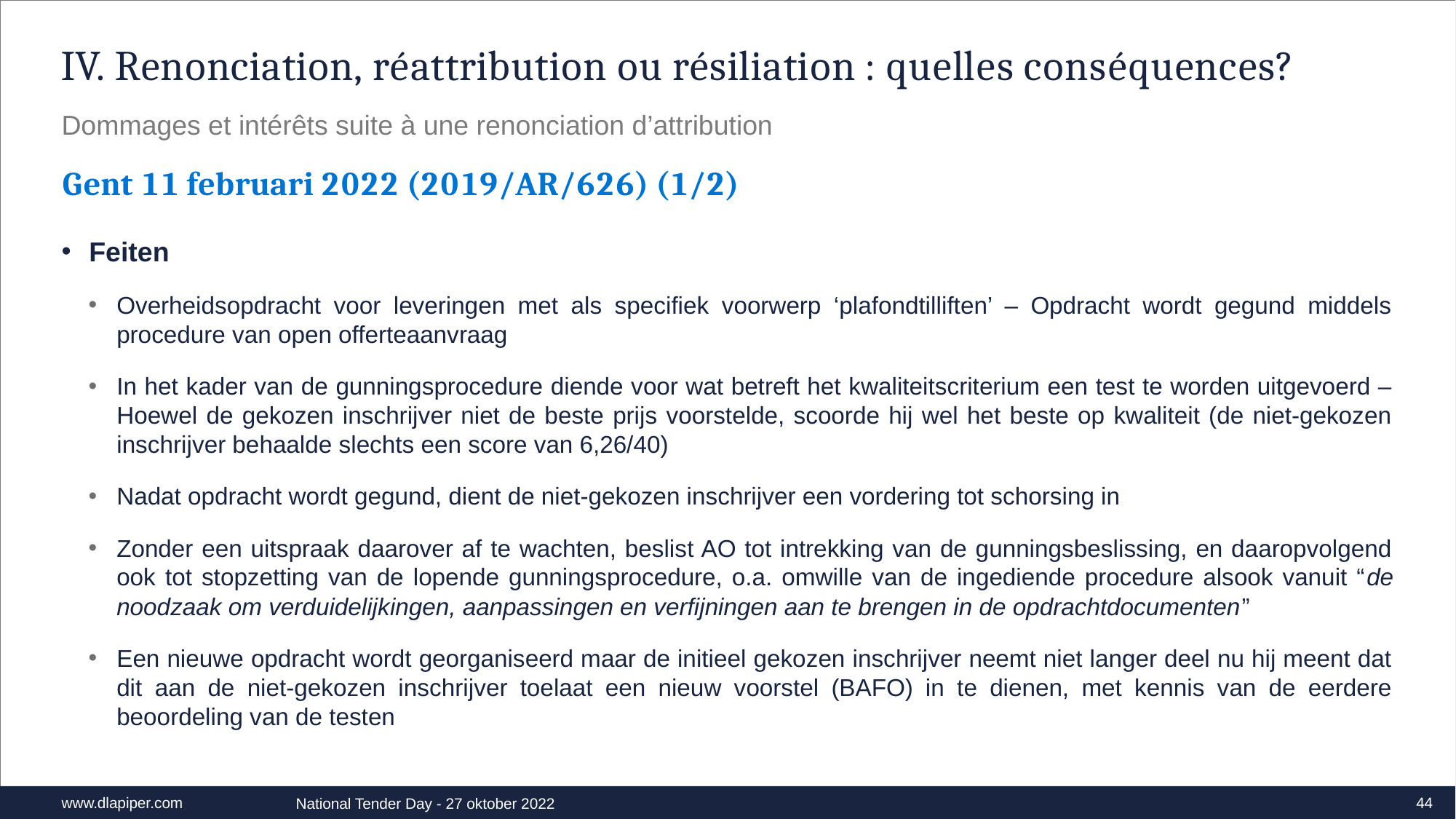

# IV. Renonciation, réattribution ou résiliation : quelles conséquences?
Dommages et intérêts suite à une renonciation d’attribution
Gent 11 februari 2022 (2019/AR/626) (1/2)
Feiten
Overheidsopdracht voor leveringen met als specifiek voorwerp ‘plafondtilliften’ – Opdracht wordt gegund middels procedure van open offerteaanvraag
In het kader van de gunningsprocedure diende voor wat betreft het kwaliteitscriterium een test te worden uitgevoerd – Hoewel de gekozen inschrijver niet de beste prijs voorstelde, scoorde hij wel het beste op kwaliteit (de niet-gekozen inschrijver behaalde slechts een score van 6,26/40)
Nadat opdracht wordt gegund, dient de niet-gekozen inschrijver een vordering tot schorsing in
Zonder een uitspraak daarover af te wachten, beslist AO tot intrekking van de gunningsbeslissing, en daaropvolgend ook tot stopzetting van de lopende gunningsprocedure, o.a. omwille van de ingediende procedure alsook vanuit “de noodzaak om verduidelijkingen, aanpassingen en verfijningen aan te brengen in de opdrachtdocumenten”
Een nieuwe opdracht wordt georganiseerd maar de initieel gekozen inschrijver neemt niet langer deel nu hij meent dat dit aan de niet-gekozen inschrijver toelaat een nieuw voorstel (BAFO) in te dienen, met kennis van de eerdere beoordeling van de testen

44
National Tender Day - 27 oktober 2022